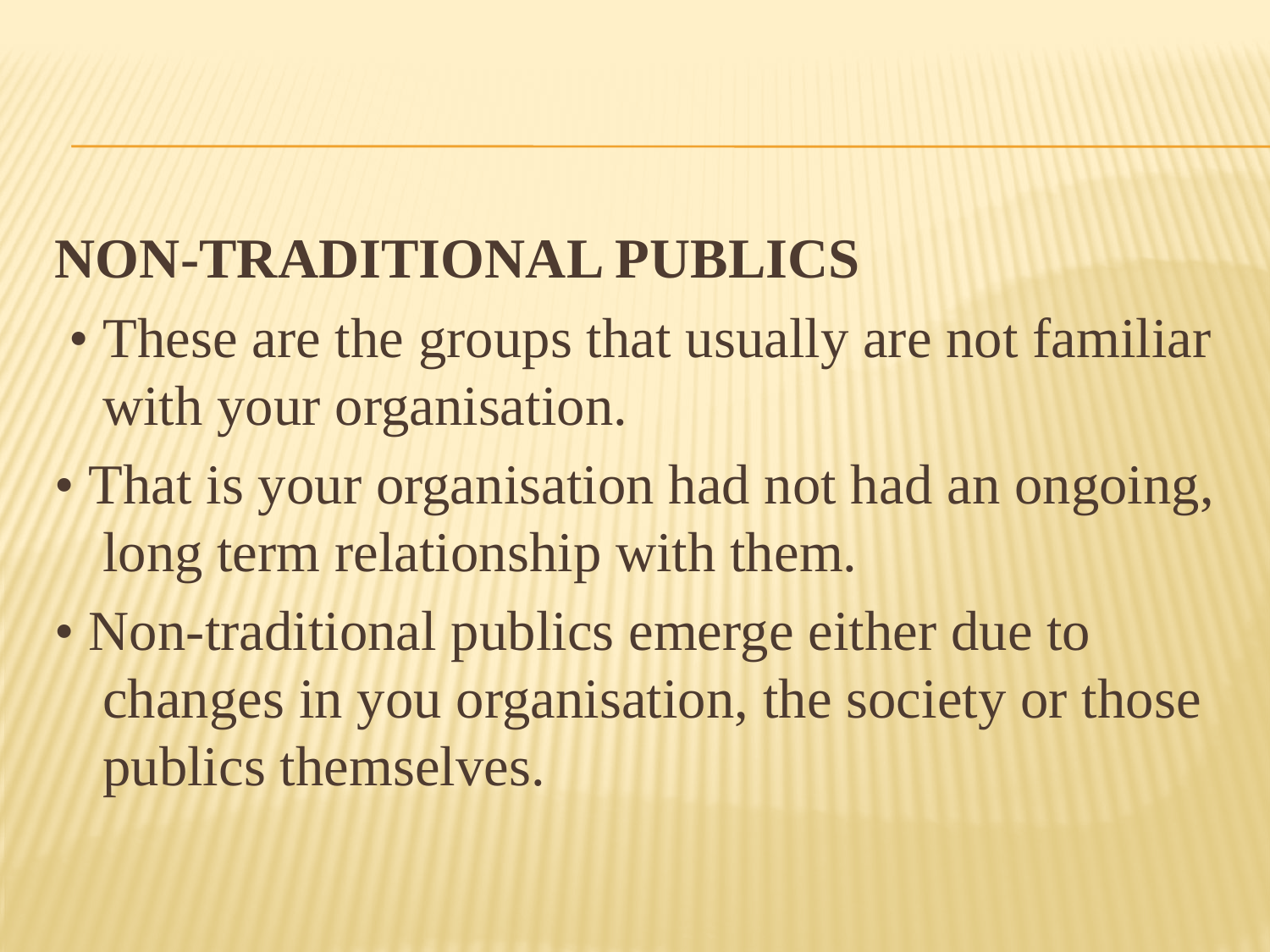

#
NON-TRADITIONAL PUBLICS
 • These are the groups that usually are not familiar with your organisation.
• That is your organisation had not had an ongoing, long term relationship with them.
• Non-traditional publics emerge either due to changes in you organisation, the society or those publics themselves.